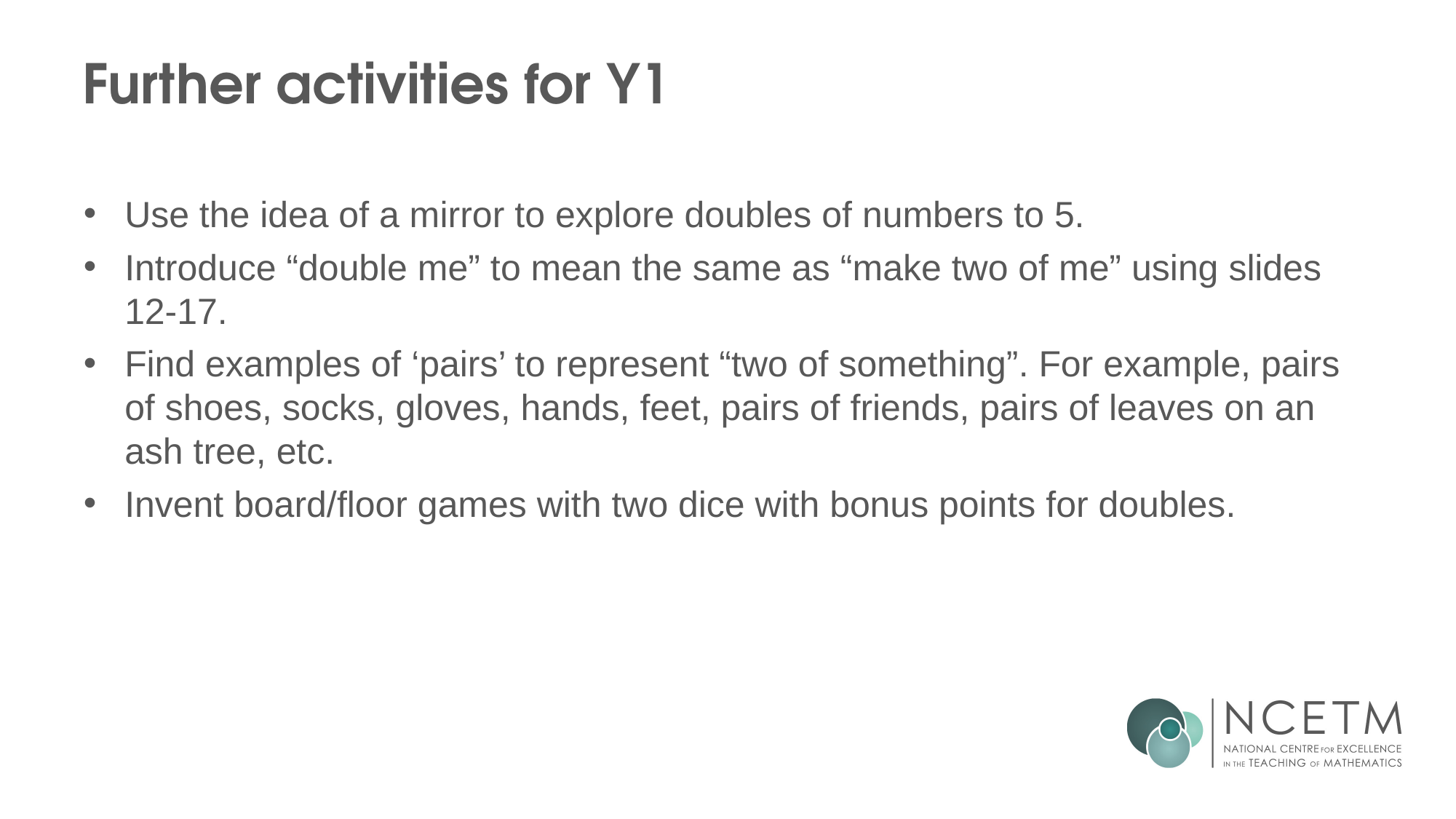

# Further activities for Y1
Use the idea of a mirror to explore doubles of numbers to 5.
Introduce “double me” to mean the same as “make two of me” using slides 12-17.
Find examples of ‘pairs’ to represent “two of something”. For example, pairs of shoes, socks, gloves, hands, feet, pairs of friends, pairs of leaves on an ash tree, etc.
Invent board/floor games with two dice with bonus points for doubles.